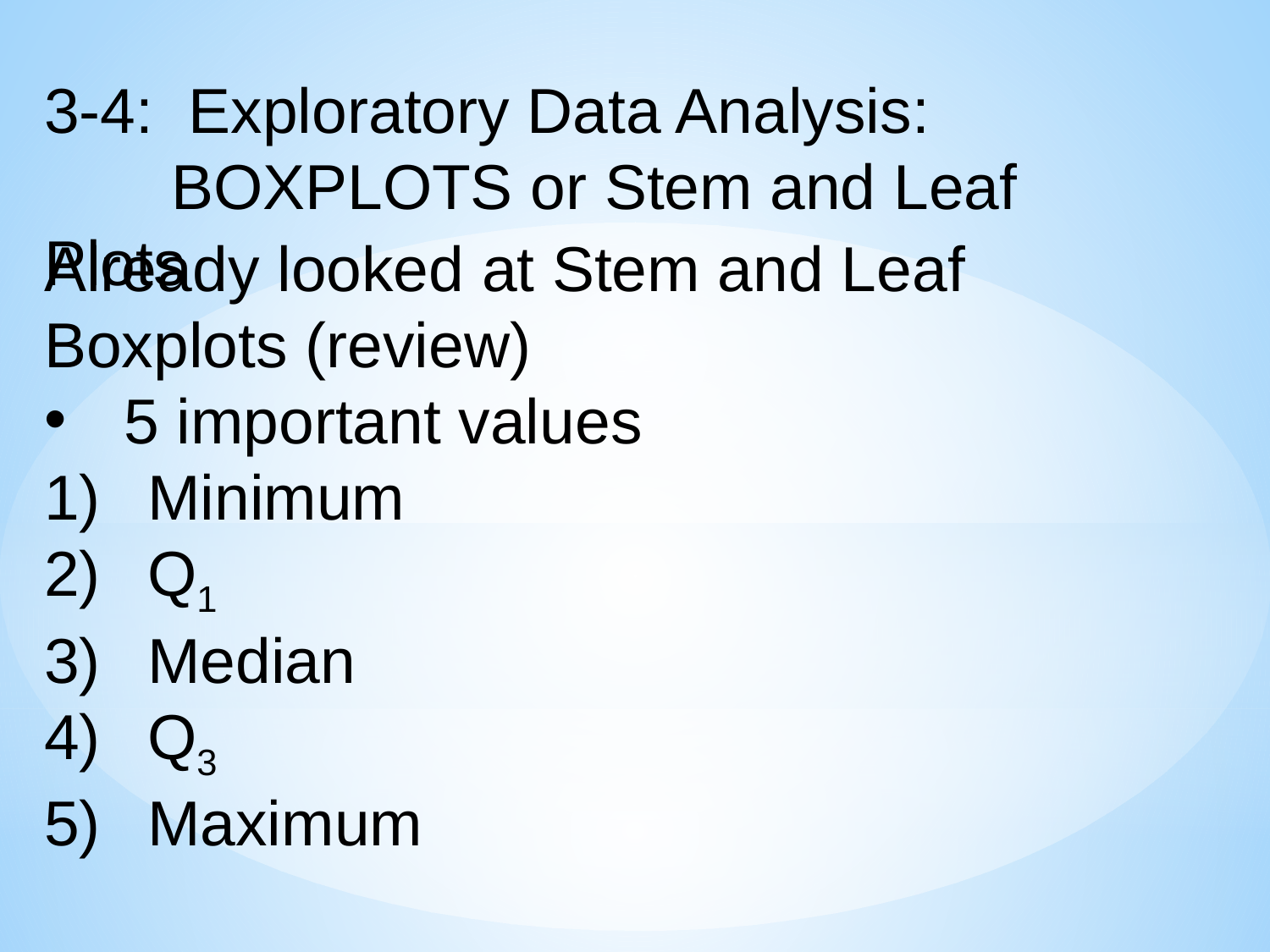

3-4:  Exploratory Data Analysis:
	BOXPLOTS or Stem and Leaf Plots
Already looked at Stem and Leaf
Boxplots (review)
5 important values
Minimum
Q1
Median
Q3
Maximum